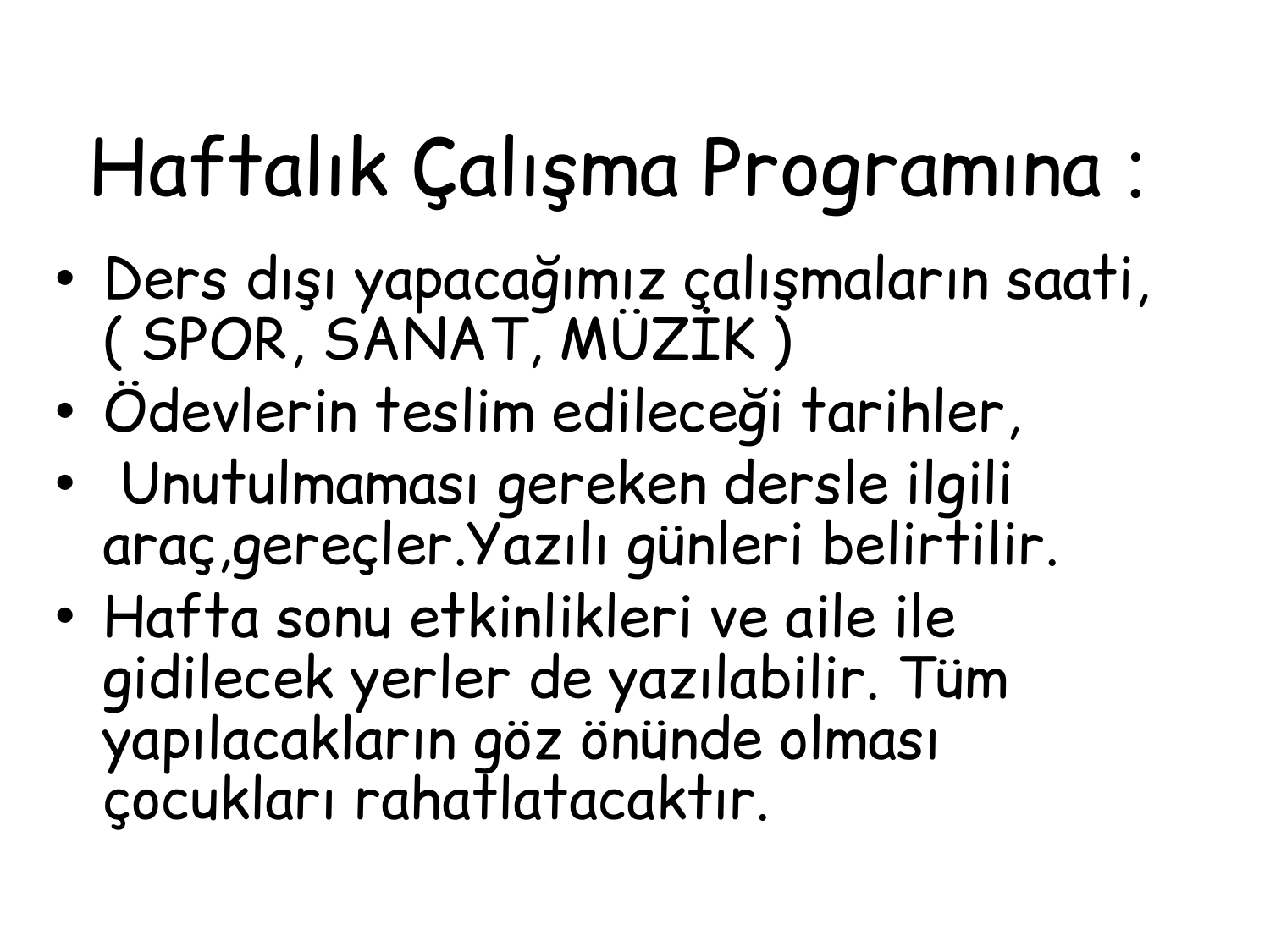

# Haftalık Çalışma Programına :
Ders dışı yapacağımız çalışmaların saati,( SPOR, SANAT, MÜZİK )
Ödevlerin teslim edileceği tarihler,
 Unutulmaması gereken dersle ilgili araç,gereçler.Yazılı günleri belirtilir.
Hafta sonu etkinlikleri ve aile ile gidilecek yerler de yazılabilir. Tüm yapılacakların göz önünde olması çocukları rahatlatacaktır.